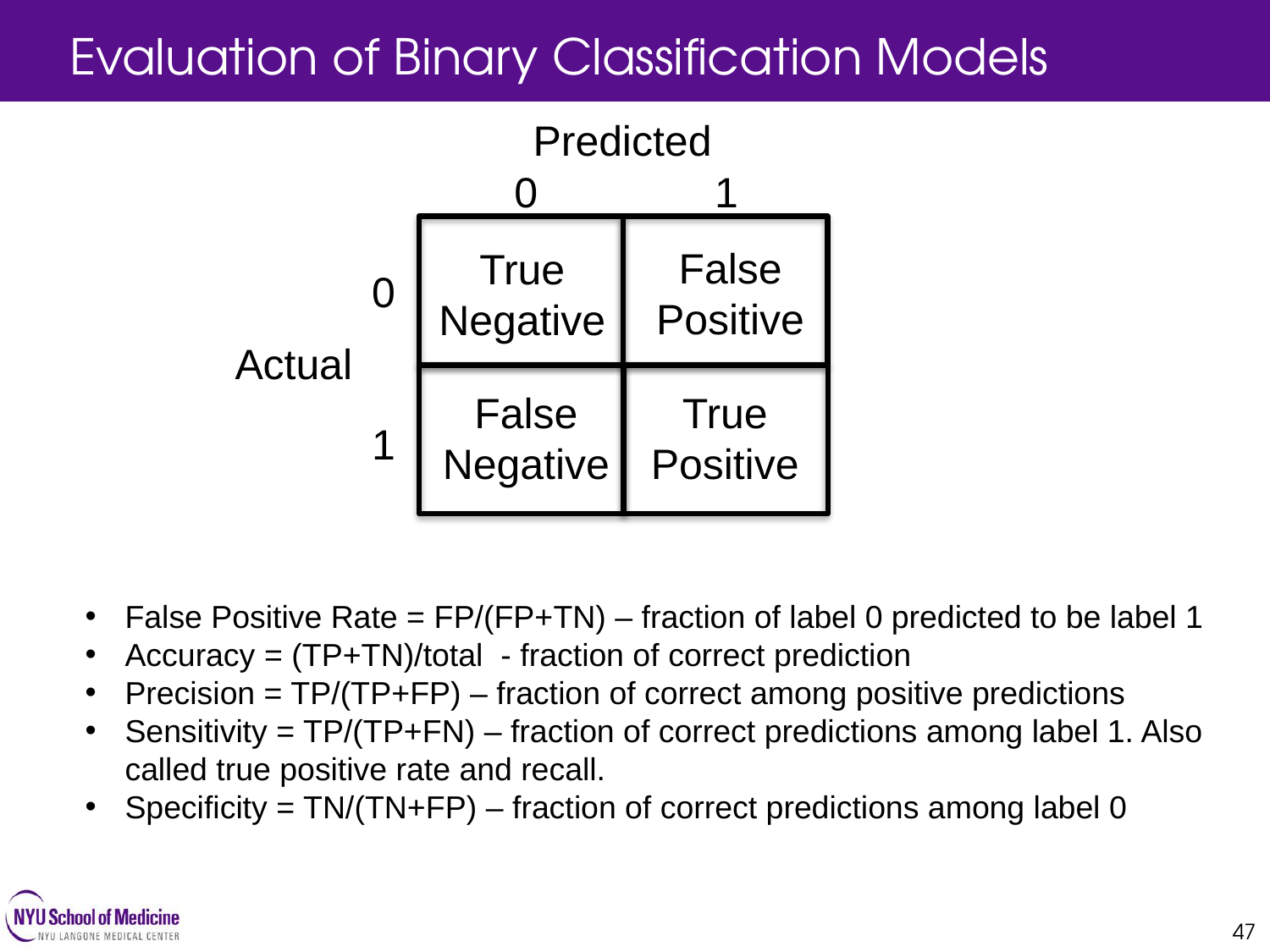

Evaluation of Binary Classification Models
Predicted
0               1

False
Positive
True
Negative
0

1
47
Actual

False
Negative
True
Positive
False Positive Rate = FP/(FP+TN) – fraction of label 0 predicted to be label 1
Accuracy = (TP+TN)/total  - fraction of correct prediction
Precision = TP/(TP+FP) – fraction of correct among positive predictions
Sensitivity = TP/(TP+FN) – fraction of correct predictions among label 1. Also called true positive rate and recall.
Specificity = TN/(TN+FP) – fraction of correct predictions among label 0